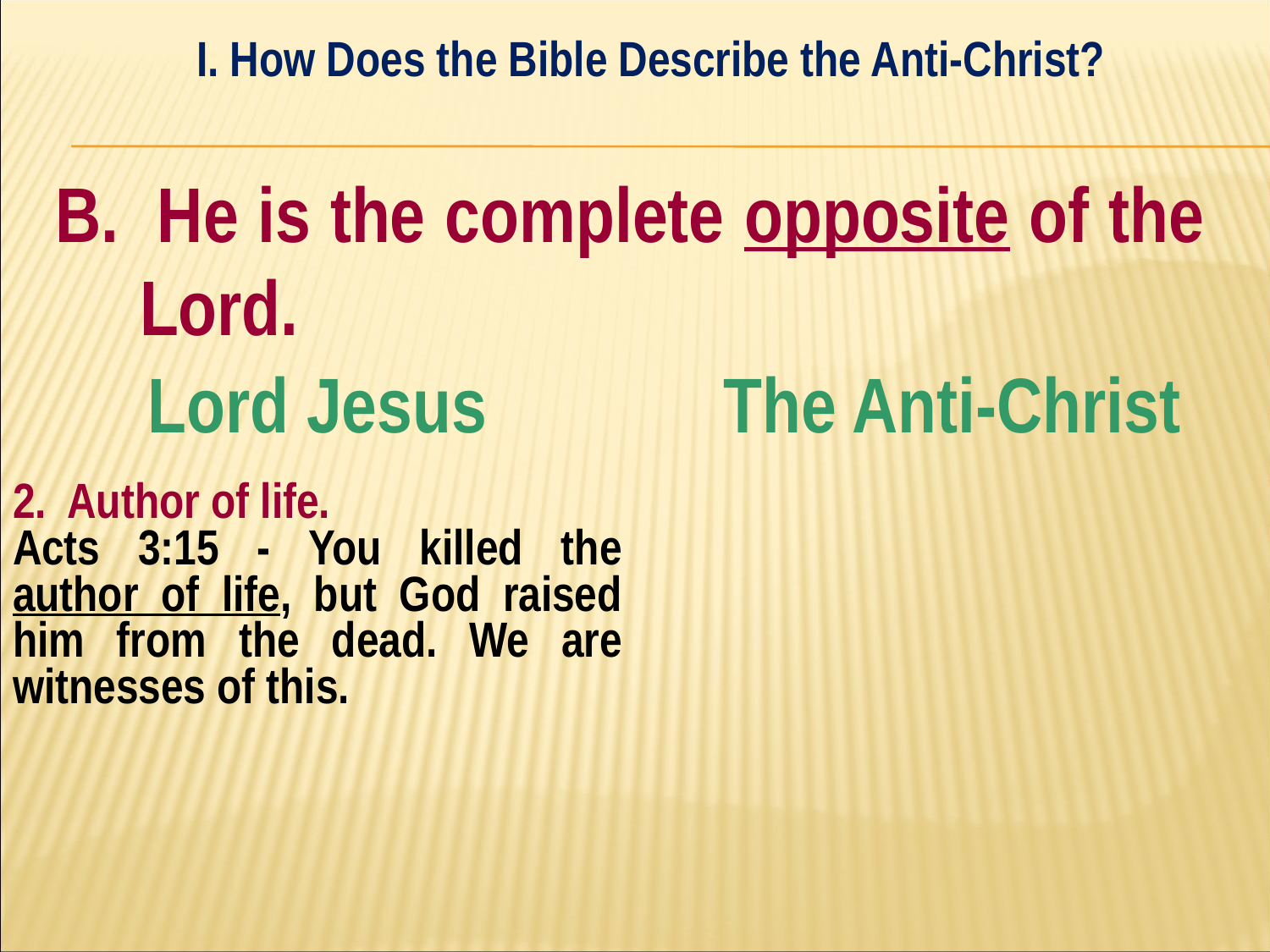

I. How Does the Bible Describe the Anti-Christ?
#
B.  He is the complete opposite of the Lord.

| Lord Jesus | The Anti-Christ |
| --- | --- |
| 2. Author of life. Acts 3:15 - You killed the author of life, but God raised him from the dead. We are witnesses of this. |  |